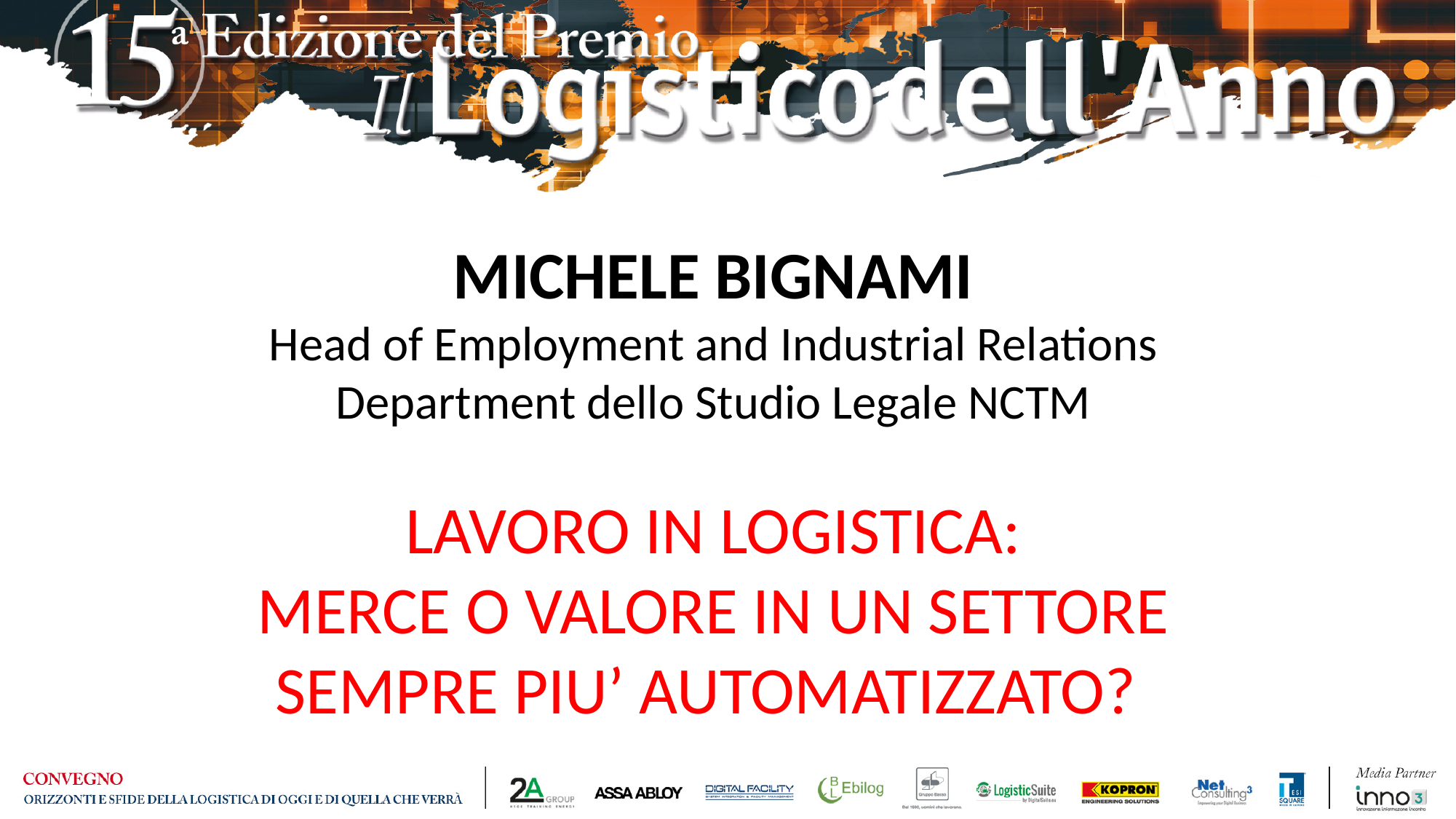

MICHELE BIGNAMI
Head of Employment and Industrial Relations Department dello Studio Legale NCTM

LAVORO IN LOGISTICA:
MERCE O VALORE IN UN SETTORE SEMPRE PIU’ AUTOMATIZZATO?